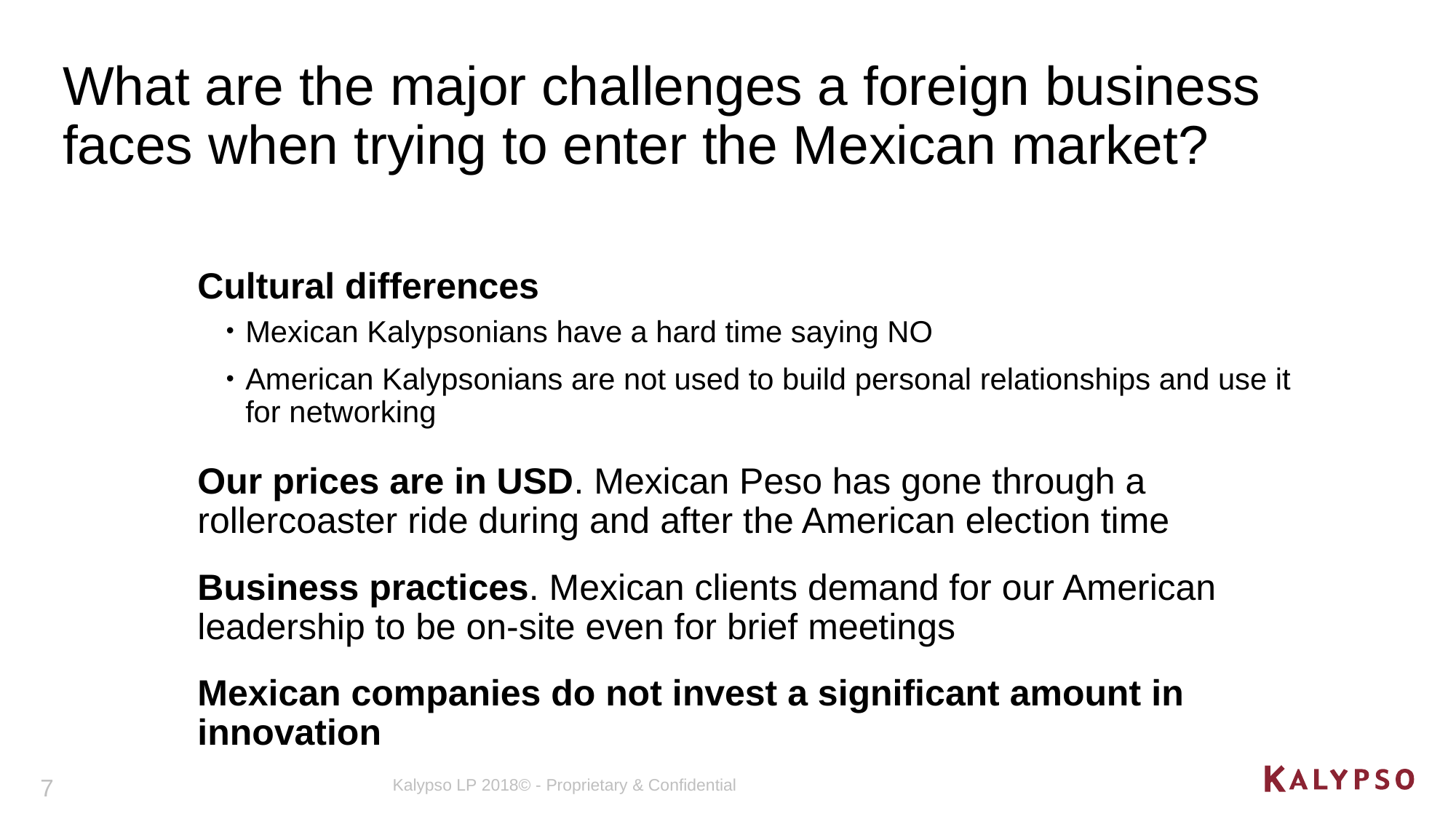

# What are the major challenges a foreign business         faces when trying to enter the Mexican market?
Cultural differences
Mexican Kalypsonians have a hard time saying NO
American Kalypsonians are not used to build personal relationships and use it for networking
Our prices are in USD. Mexican Peso has gone through a rollercoaster ride during and after the American election time
Business practices. Mexican clients demand for our American leadership to be on-site even for brief meetings
Mexican companies do not invest a significant amount in innovation
7
Kalypso LP 2018© - Proprietary & Confidential